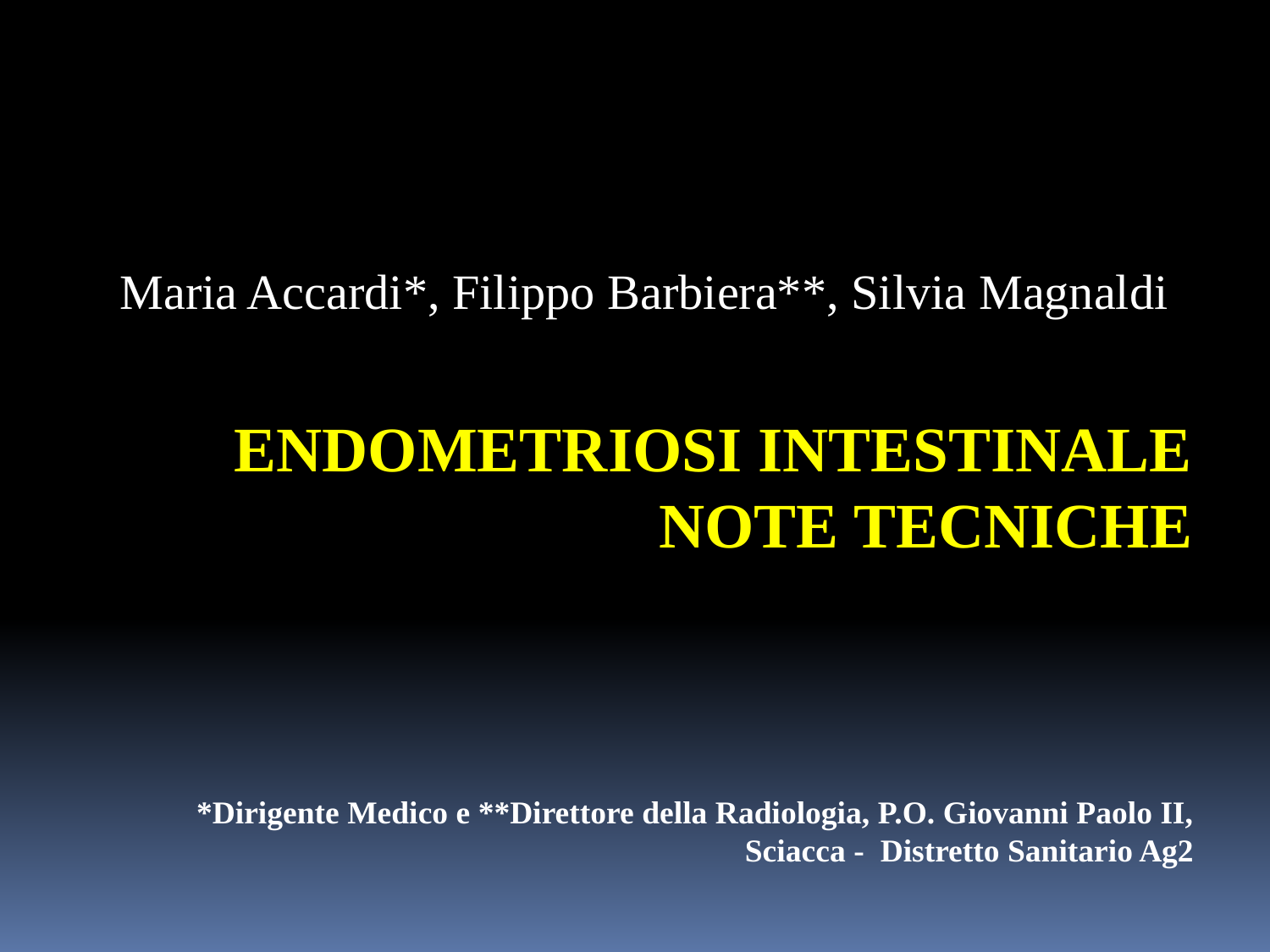

Maria Accardi*, Filippo Barbiera**, Silvia Magnaldi
# endometriosI intestinalE note tecniche
*Dirigente Medico e **Direttore della Radiologia, P.O. Giovanni Paolo II,
 Sciacca -  Distretto Sanitario Ag2